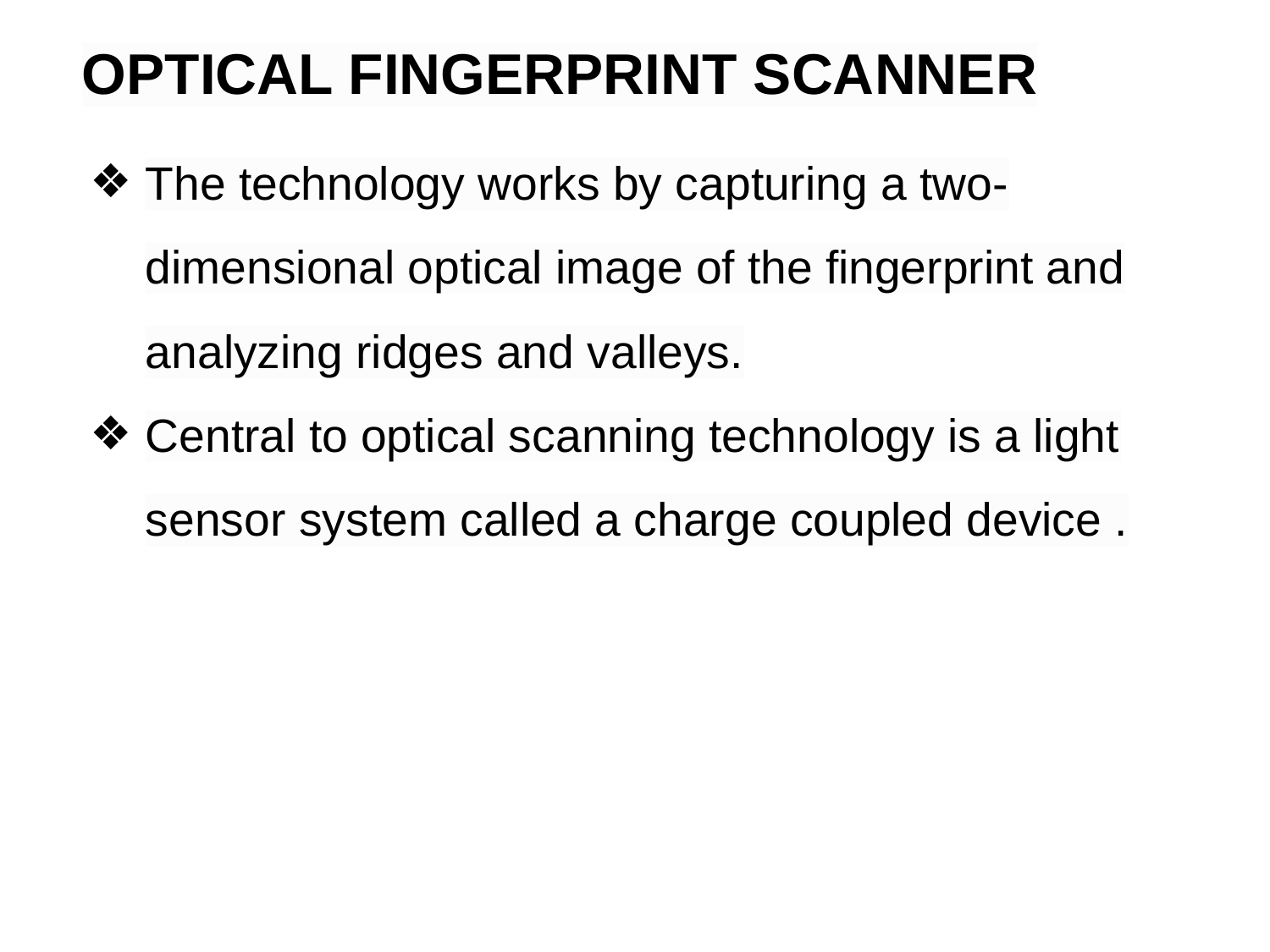

OPTICAL FINGERPRINT SCANNER
The technology works by capturing a two-dimensional optical image of the fingerprint and analyzing ridges and valleys.
Central to optical scanning technology is a light sensor system called a charge coupled device .